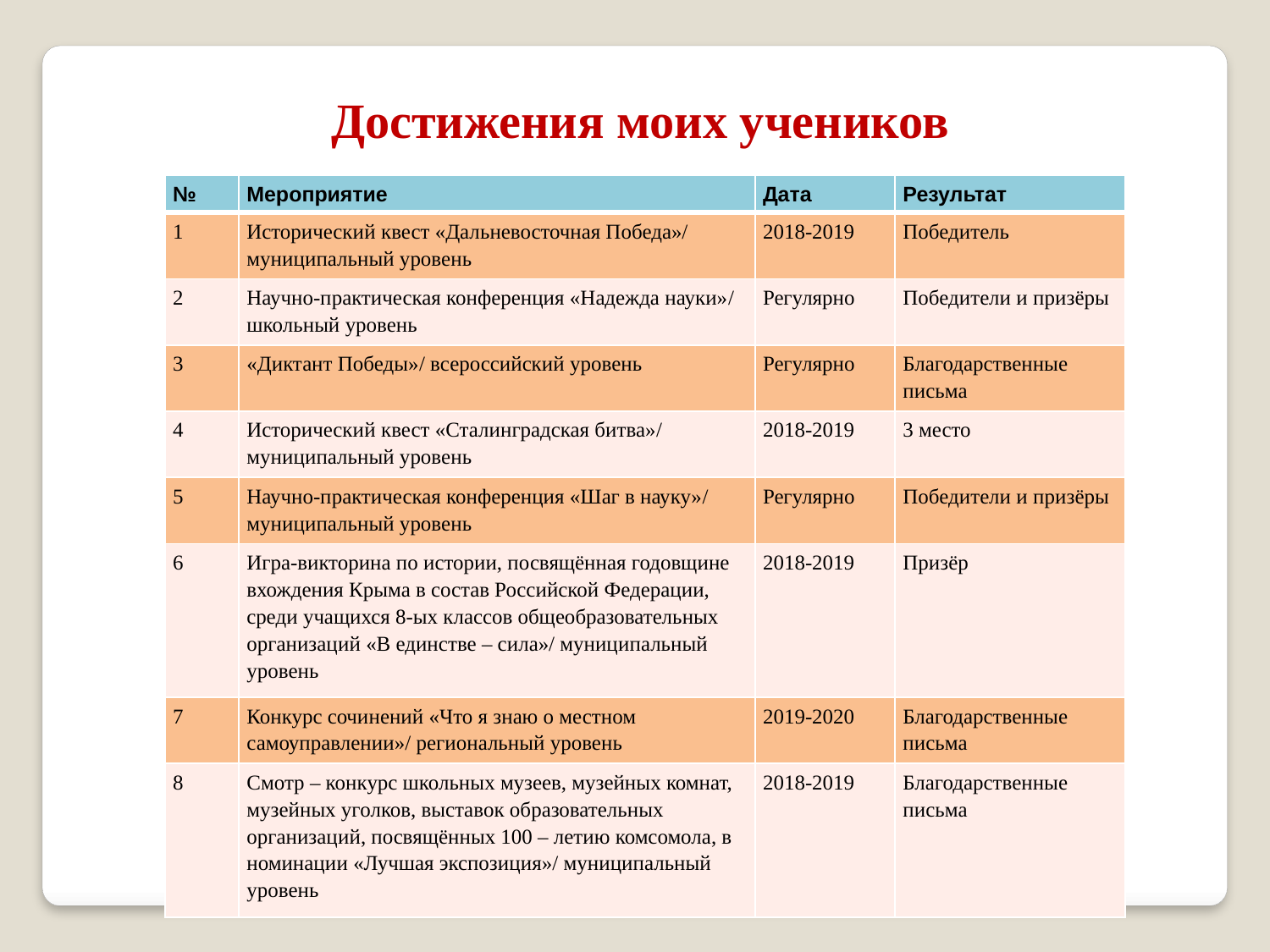

Достижения моих учеников

| № | Мероприятие | Дата | Результат |
| --- | --- | --- | --- |
| 1 | Исторический квест «Дальневосточная Победа»/ муниципальный уровень | 2018-2019 | Победитель |
| 2 | Научно-практическая конференция «Надежда науки»/ школьный уровень | Регулярно | Победители и призёры |
| 3 | «Диктант Победы»/ всероссийский уровень | Регулярно | Благодарственные письма |
| 4 | Исторический квест «Сталинградская битва»/ муниципальный уровень | 2018-2019 | 3 место |
| 5 | Научно-практическая конференция «Шаг в науку»/ муниципальный уровень | Регулярно | Победители и призёры |
| 6 | Игра-викторина по истории, посвящённая годовщине вхождения Крыма в состав Российской Федерации, среди учащихся 8-ых классов общеобразовательных организаций «В единстве – сила»/ муниципальный уровень | 2018-2019 | Призёр |
| 7 | Конкурс сочинений «Что я знаю о местном самоуправлении»/ региональный уровень | 2019-2020 | Благодарственные письма |
| 8 | Смотр – конкурс школьных музеев, музейных комнат, музейных уголков, выставок образовательных организаций, посвящённых 100 – летию комсомола, в номинации «Лучшая экспозиция»/ муниципальный уровень | 2018-2019 | Благодарственные письма |